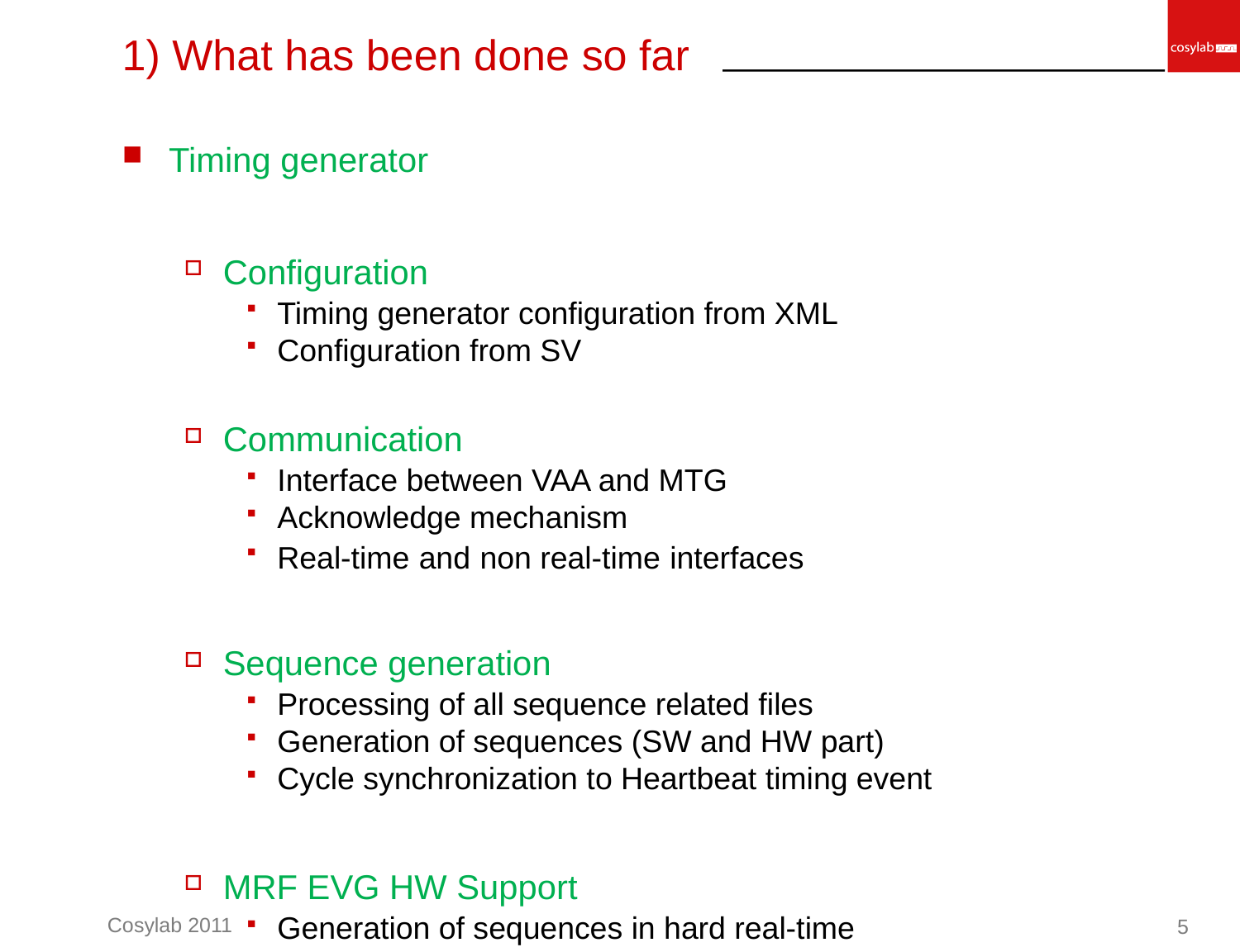

# 1) What has been done so far
Timing generator

Configuration
Timing generator configuration from XML
Configuration from SV

Communication
Interface between VAA and MTG
Acknowledge mechanism
Real-time and non real-time interfaces

Sequence generation
Processing of all sequence related files
Generation of sequences (SW and HW part)
Cycle synchronization to Heartbeat timing event

MRF EVG HW Support
Generation of sequences in hard real-time

5
Cosylab 2011